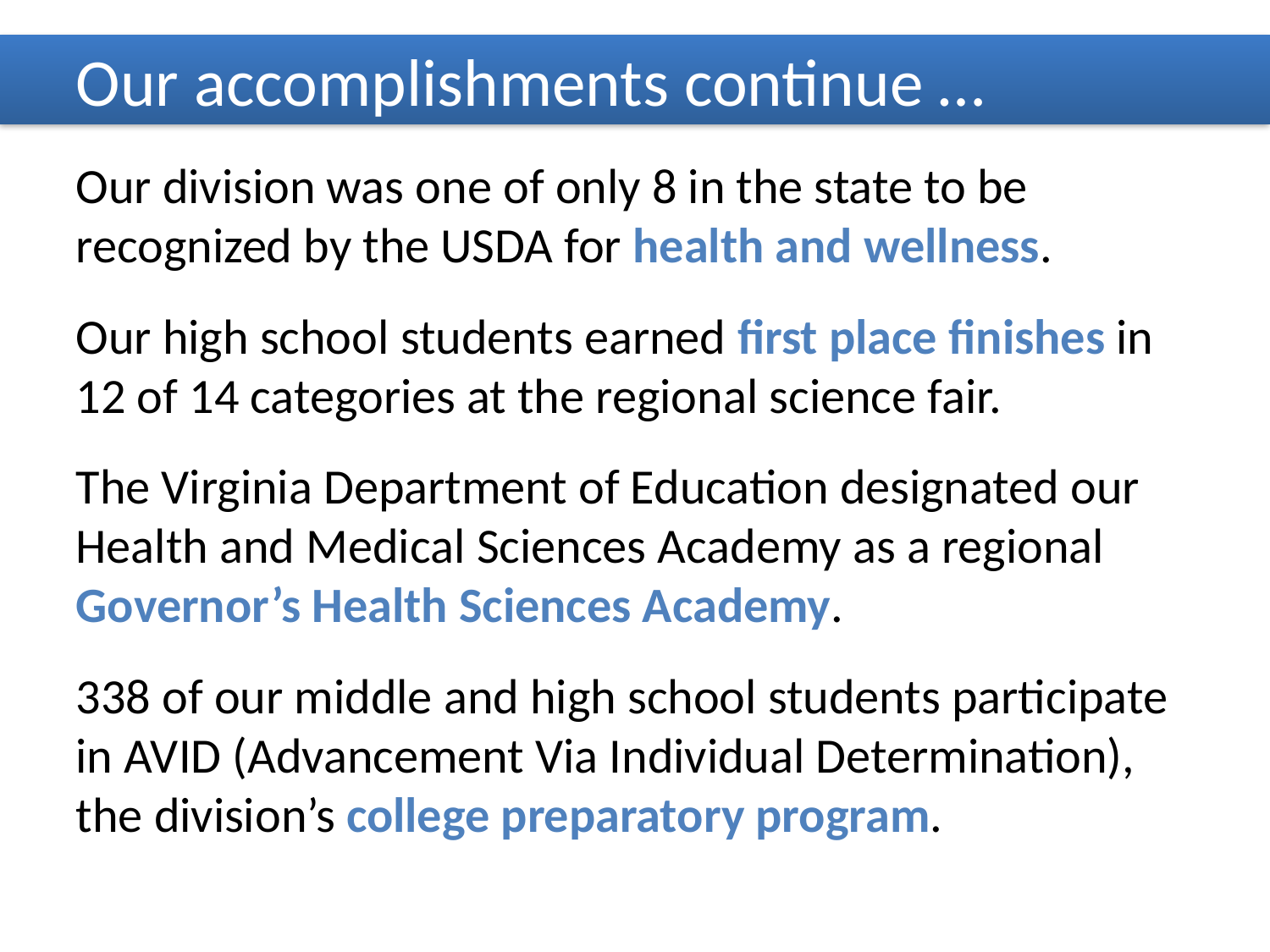

Our accomplishments continue …

Our division was one of only 8 in the state to be recognized by the USDA for health and wellness.
Our high school students earned first place finishes in 12 of 14 categories at the regional science fair.
The Virginia Department of Education designated our Health and Medical Sciences Academy as a regional Governor’s Health Sciences Academy.
338 of our middle and high school students participate in AVID (Advancement Via Individual Determination), the division’s college preparatory program.